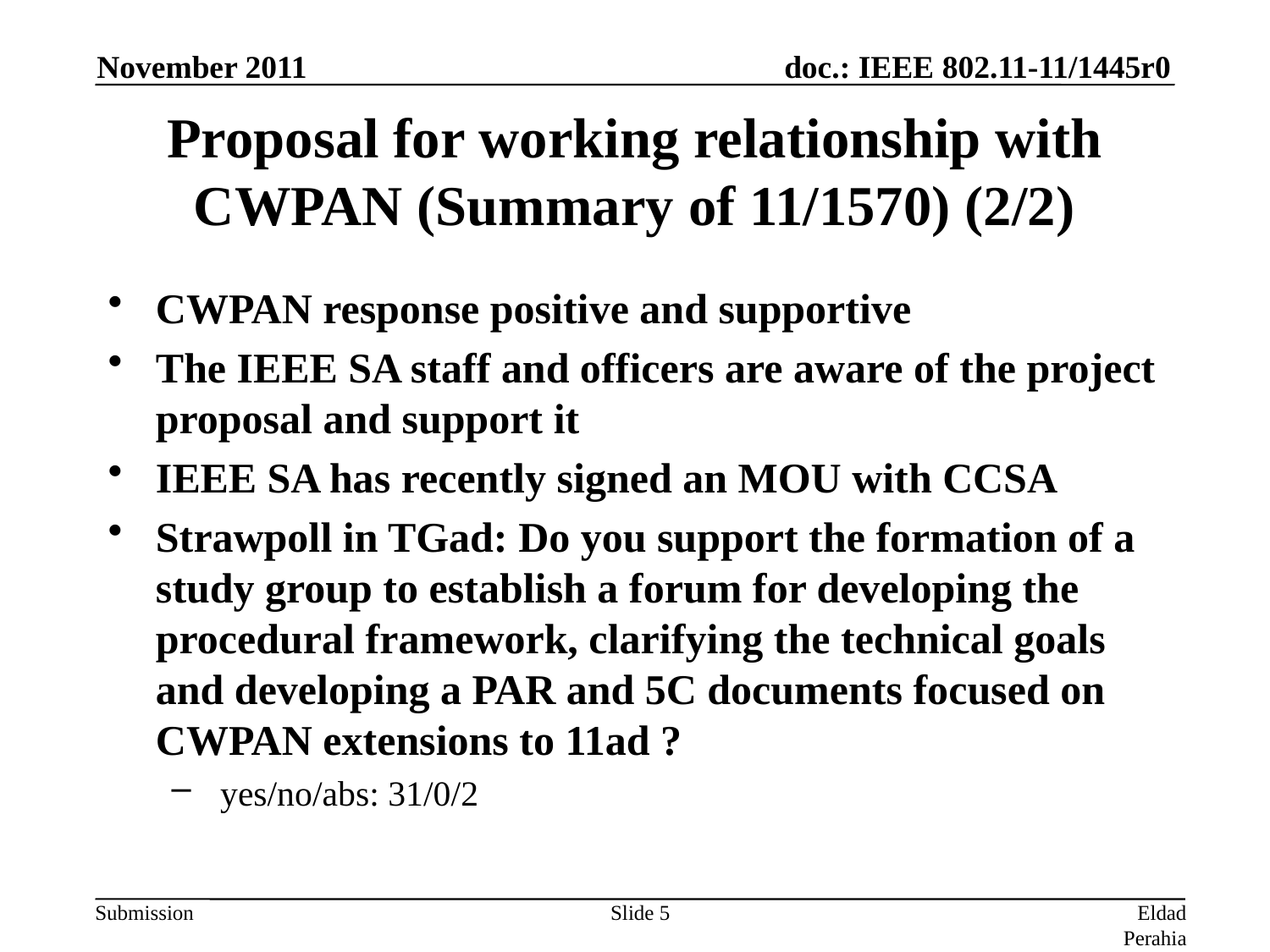

November 2011
# Proposal for working relationship with CWPAN (Summary of 11/1570) (2/2)
CWPAN response positive and supportive
The IEEE SA staff and officers are aware of the project proposal and support it
IEEE SA has recently signed an MOU with CCSA
Strawpoll in TGad: Do you support the formation of a study group to establish a forum for developing the procedural framework, clarifying the technical goals and developing a PAR and 5C documents focused on CWPAN extensions to 11ad ?
 yes/no/abs: 31/0/2

Slide 5
Eldad Perahia, Intel Corporation